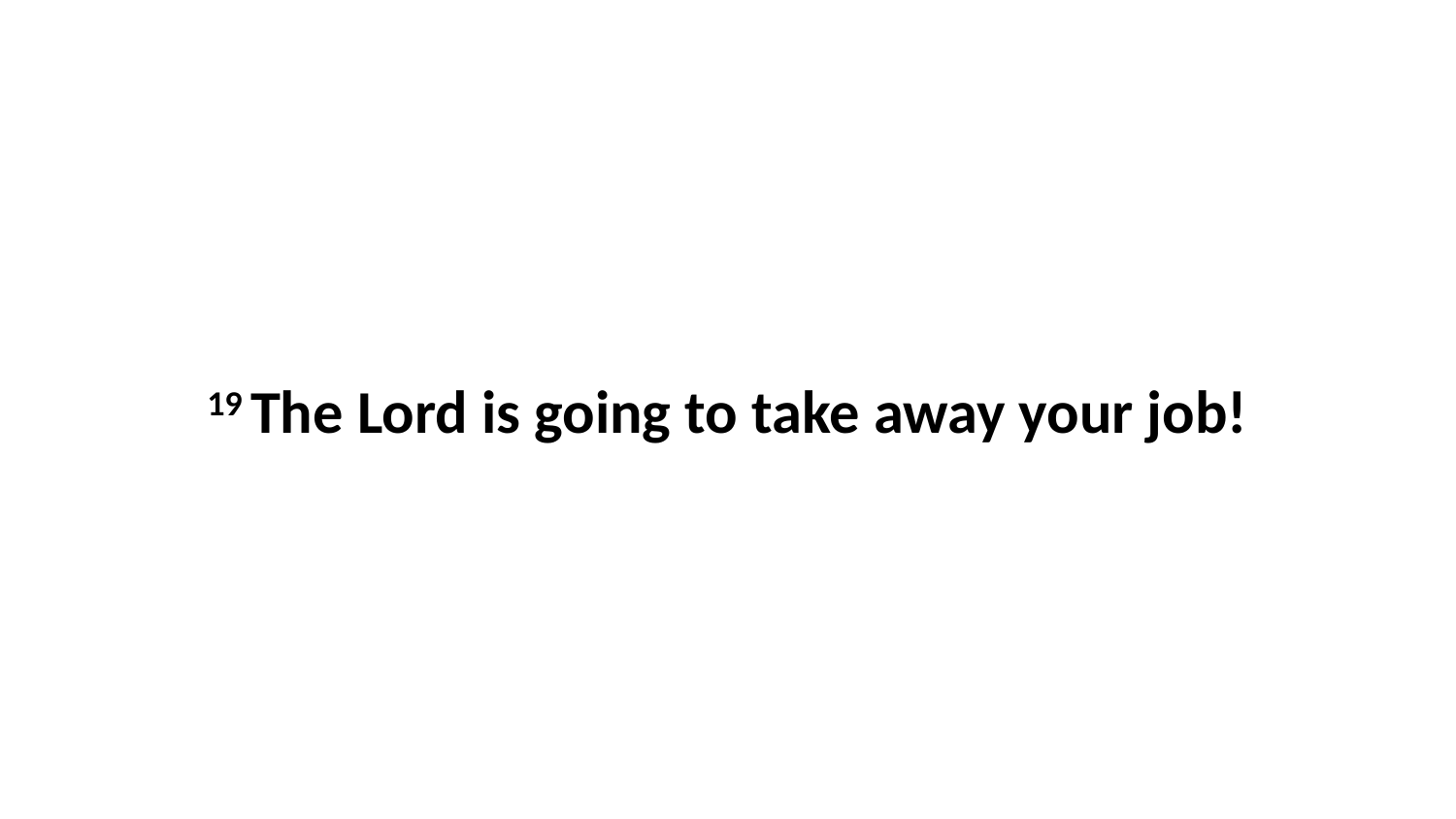

19 The Lord is going to take away your job!